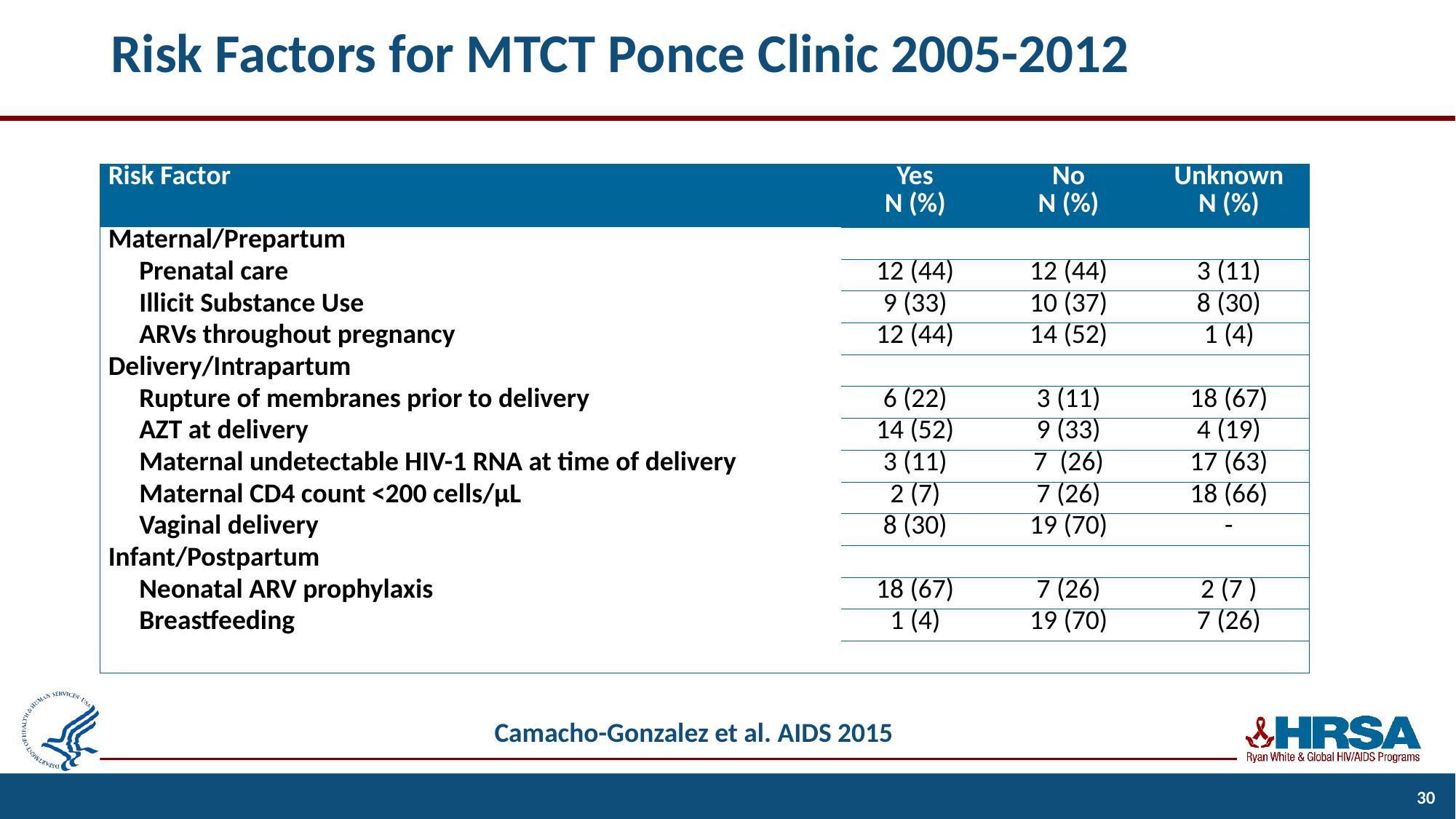

# Risk Factors for MTCT Ponce Clinic 2005-2012
| Risk Factor | Yes N (%) | No N (%) | Unknown N (%) |
| --- | --- | --- | --- |
| Maternal/Prepartum |  |  |  |
| Prenatal care | 12 (44) | 12 (44) | 3 (11) |
| Illicit Substance Use | 9 (33) | 10 (37) | 8 (30) |
| ARVs throughout pregnancy | 12 (44) | 14 (52) | 1 (4) |
| Delivery/Intrapartum |  |  |  |
| Rupture of membranes prior to delivery | 6 (22) | 3 (11) | 18 (67) |
| AZT at delivery | 14 (52) | 9 (33) | 4 (19) |
| Maternal undetectable HIV-1 RNA at time of delivery | 3 (11) | 7 (26) | 17 (63) |
| Maternal CD4 count <200 cells/µL | 2 (7) | 7 (26) | 18 (66) |
| Vaginal delivery | 8 (30) | 19 (70) | - |
| Infant/Postpartum |  |  |  |
| Neonatal ARV prophylaxis | 18 (67) | 7 (26) | 2 (7 ) |
| Breastfeeding | 1 (4) | 19 (70) | 7 (26) |
|  |  |  |  |
Camacho-Gonzalez et al. AIDS 2015
30